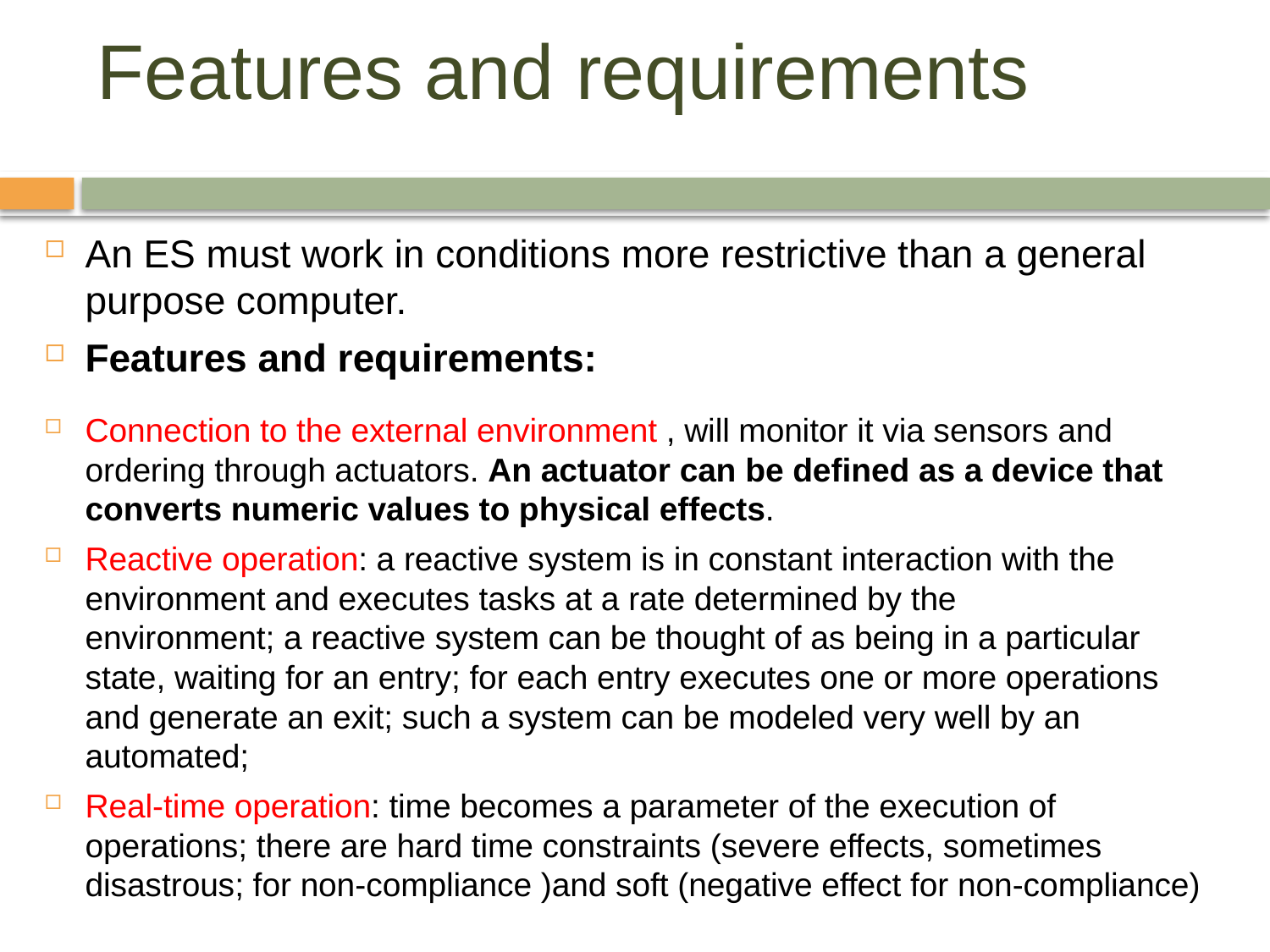

# Features and requirements
An ES must work in conditions more restrictive than a general purpose computer.
Features and requirements:

Connection to the external environment , will monitor it via sensors and ordering through actuators. An actuator can be defined as a device that converts numeric values ​​to physical effects.
Reactive operation: a reactive system is in constant interaction with the environment and executes tasks at a rate determined by the environment; a reactive system can be thought of as being in a particular state, waiting for an entry; for each entry executes one or more operations and generate an exit; such a system can be modeled very well by an automated;
Real-time operation: time becomes a parameter of the execution of operations; there are hard time constraints (severe effects, sometimes disastrous; for non-compliance )and soft (negative effect for non-compliance)